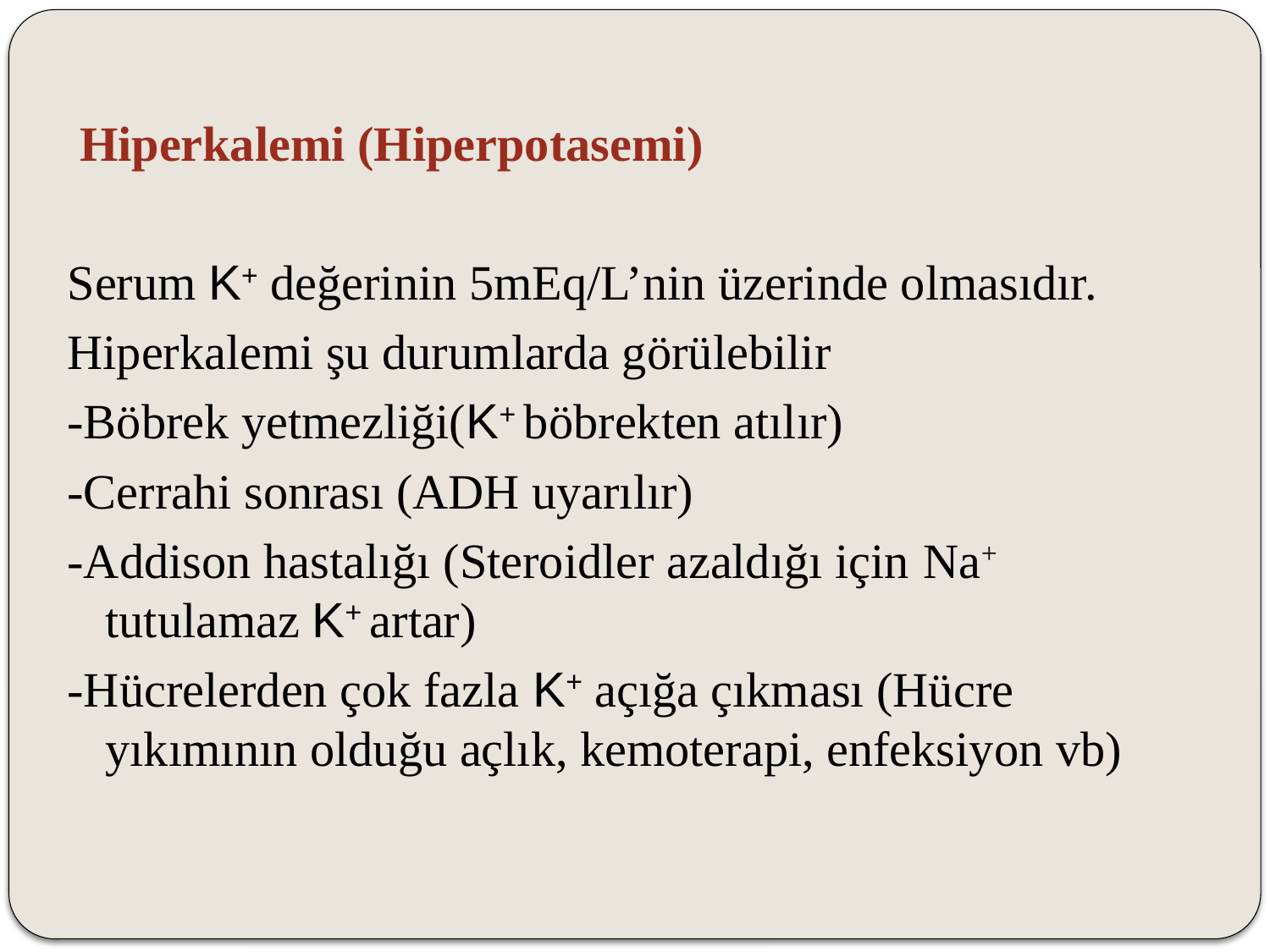

Hiperkalemi (Hiperpotasemi)

Serum K+ değerinin 5mEq/L’nin üzerinde olmasıdır.
Hiperkalemi şu durumlarda görülebilir
-Böbrek yetmezliği(K+ böbrekten atılır)
-Cerrahi sonrası (ADH uyarılır)
-Addison hastalığı (Steroidler azaldığı için Na+ tutulamaz K+ artar)
-Hücrelerden çok fazla K+ açığa çıkması (Hücre yıkımının olduğu açlık, kemoterapi, enfeksiyon vb)